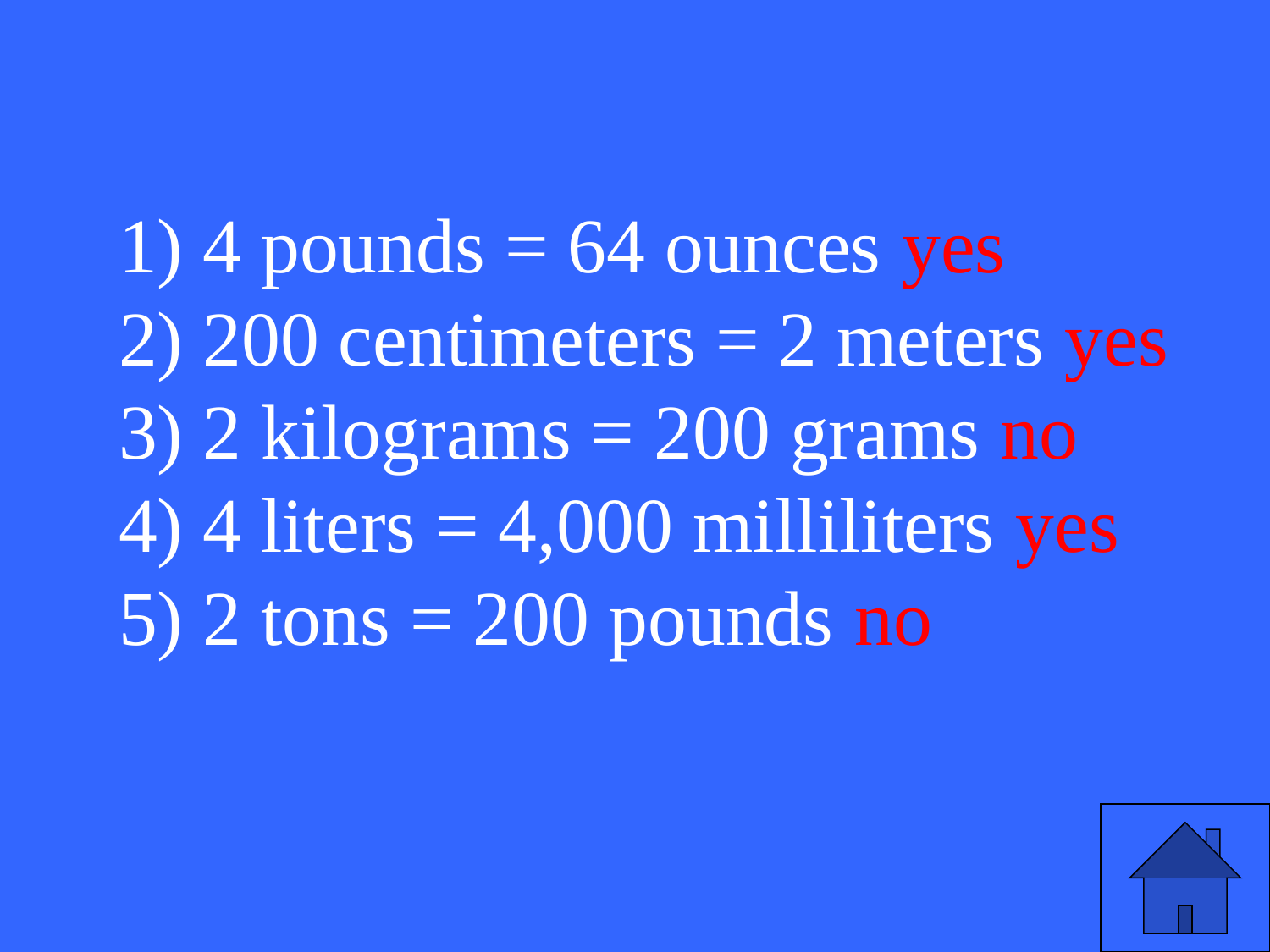

# 1) 4 pounds = 64 ounces yes 2) 200 centimeters = 2 meters yes 3) 2 kilograms = 200 grams no 4) 4 liters = 4,000 milliliters yes 5) 2 tons = 200 pounds no